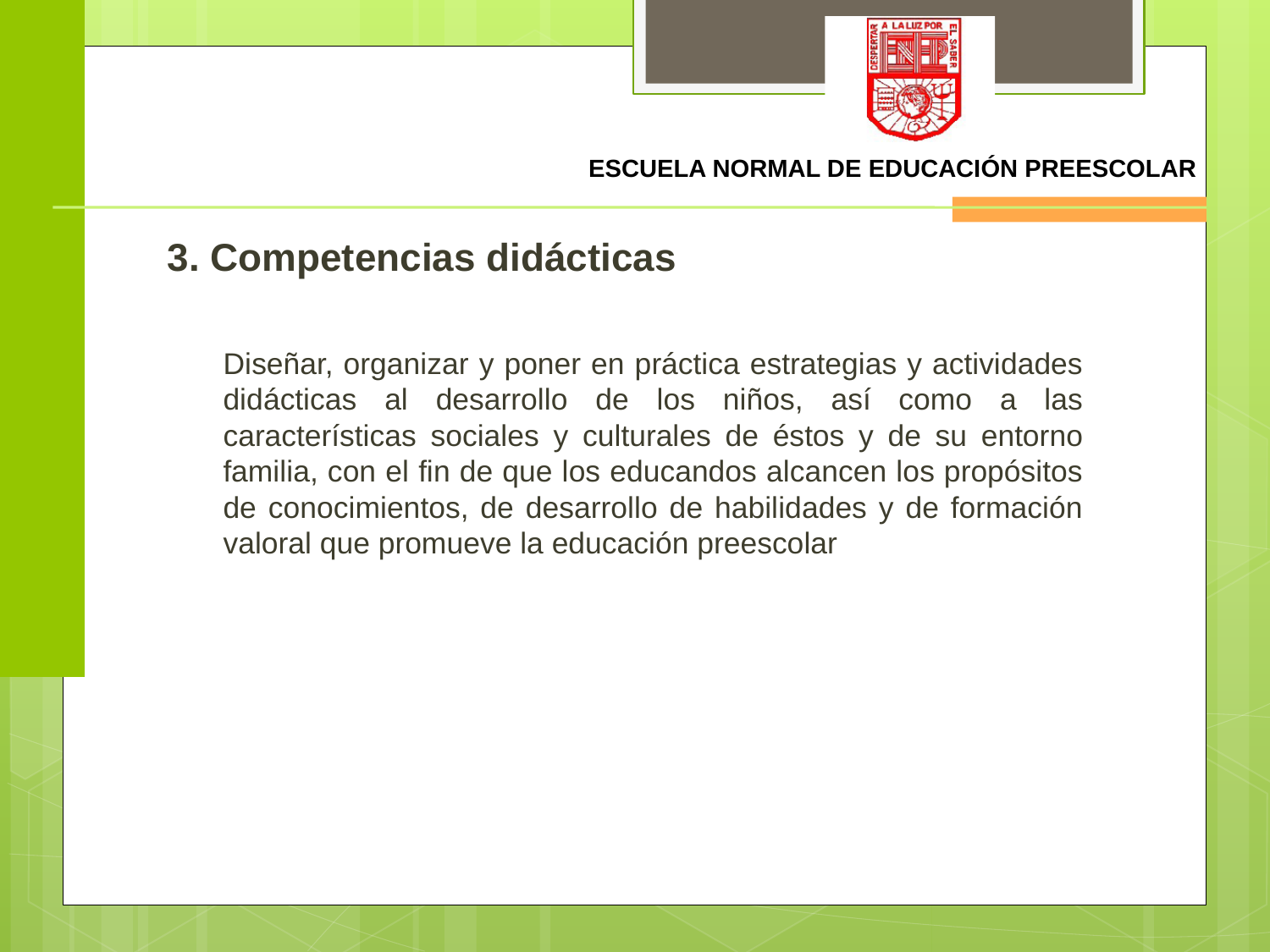

3. Competencias didácticas

Diseñar, organizar y poner en práctica estrategias y actividades didácticas al desarrollo de los niños, así como a las características sociales y culturales de éstos y de su entorno familia, con el fin de que los educandos alcancen los propósitos de conocimientos, de desarrollo de habilidades y de formación valoral que promueve la educación preescolar